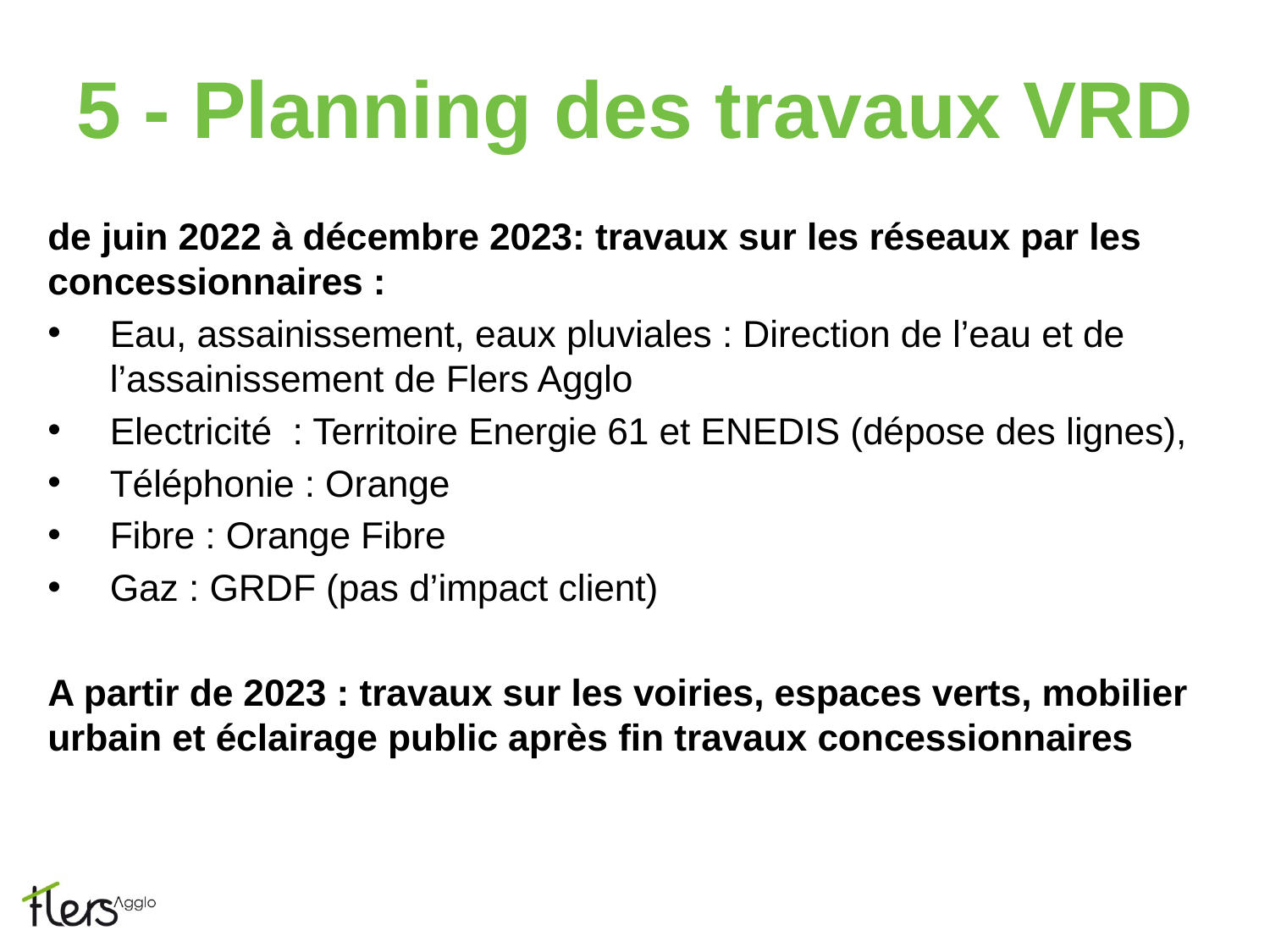

# 5 - Planning des travaux VRD
de juin 2022 à décembre 2023: travaux sur les réseaux par les concessionnaires :
Eau, assainissement, eaux pluviales : Direction de l’eau et de l’assainissement de Flers Agglo
Electricité  : Territoire Energie 61 et ENEDIS (dépose des lignes),
Téléphonie : Orange
Fibre : Orange Fibre
Gaz : GRDF (pas d’impact client)

A partir de 2023 : travaux sur les voiries, espaces verts, mobilier urbain et éclairage public après fin travaux concessionnaires